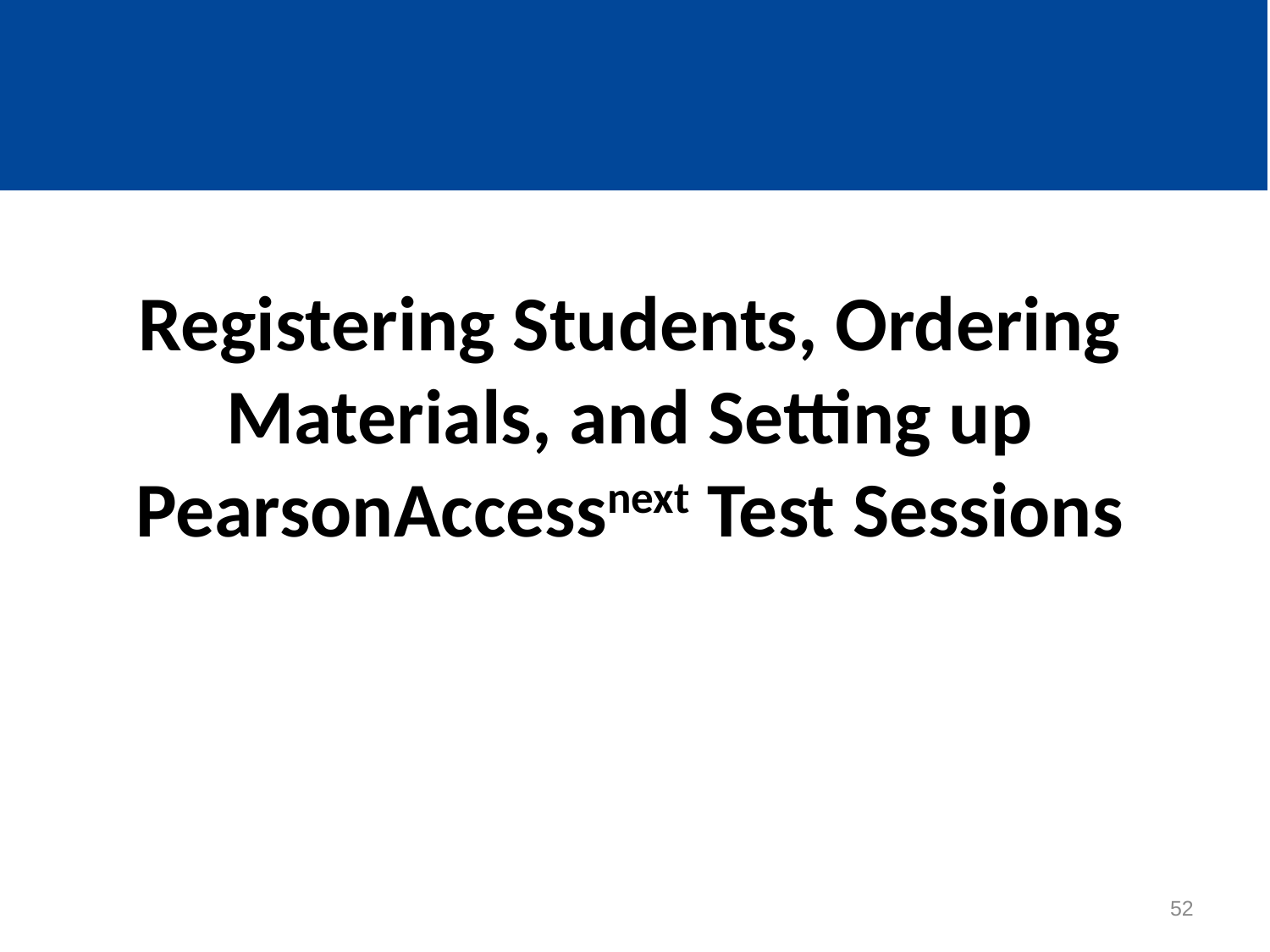

# Registering Students, Ordering Materials, and Setting up PearsonAccessnext Test Sessions
52